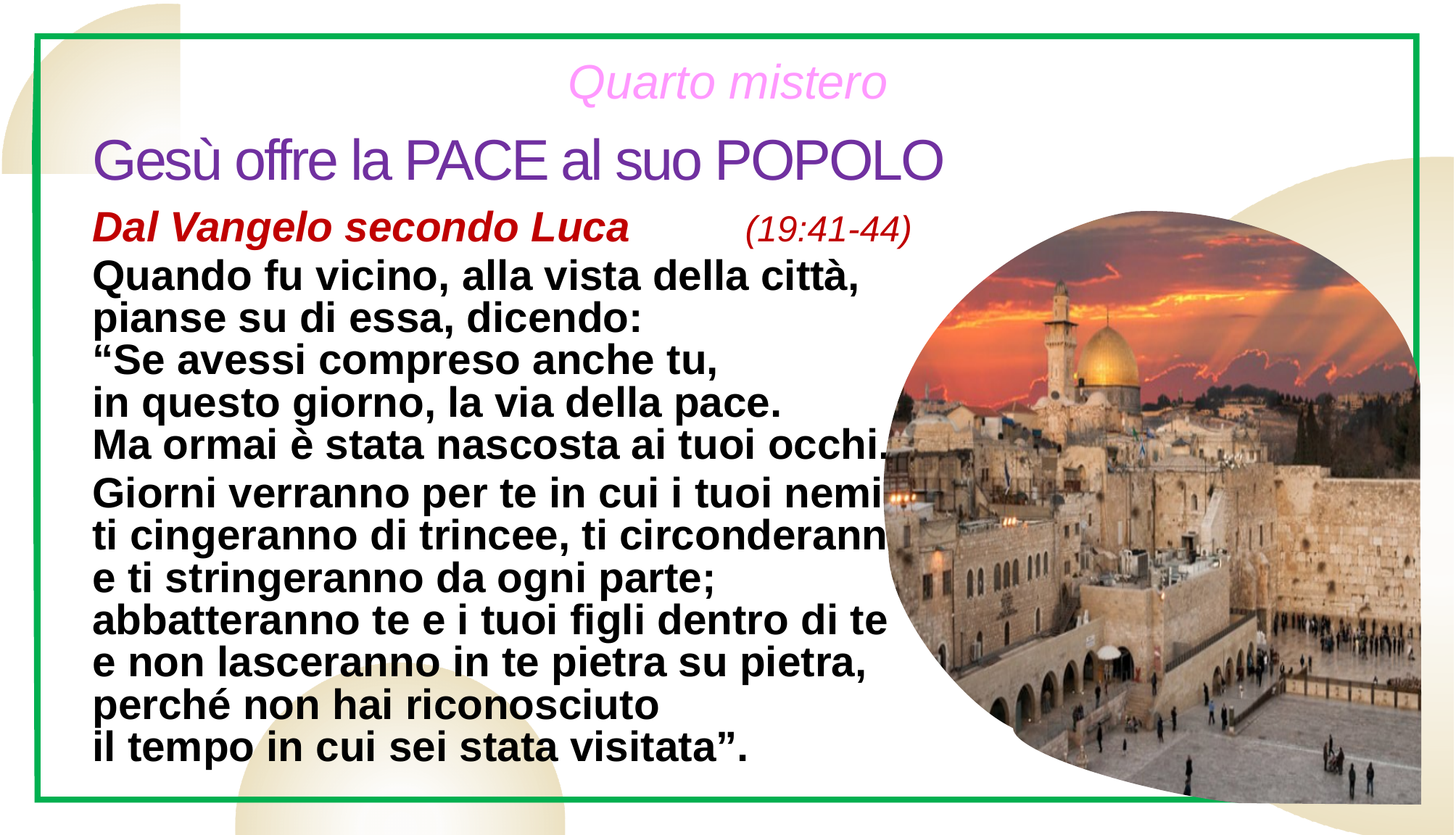

Quarto mistero
# Gesù offre la PACE al suo POPOLO
Dal Vangelo secondo Luca  	(19:41-44)
Quando fu vicino, alla vista della città,
pianse su di essa, dicendo:
“Se avessi compreso anche tu,
in questo giorno, la via della pace.
Ma ormai è stata nascosta ai tuoi occhi.
Giorni verranno per te in cui i tuoi nemici
ti cingeranno di trincee, ti circonderanno
e ti stringeranno da ogni parte;
abbatteranno te e i tuoi figli dentro di te
e non lasceranno in te pietra su pietra,
perché non hai riconosciuto
il tempo in cui sei stata visitata”.